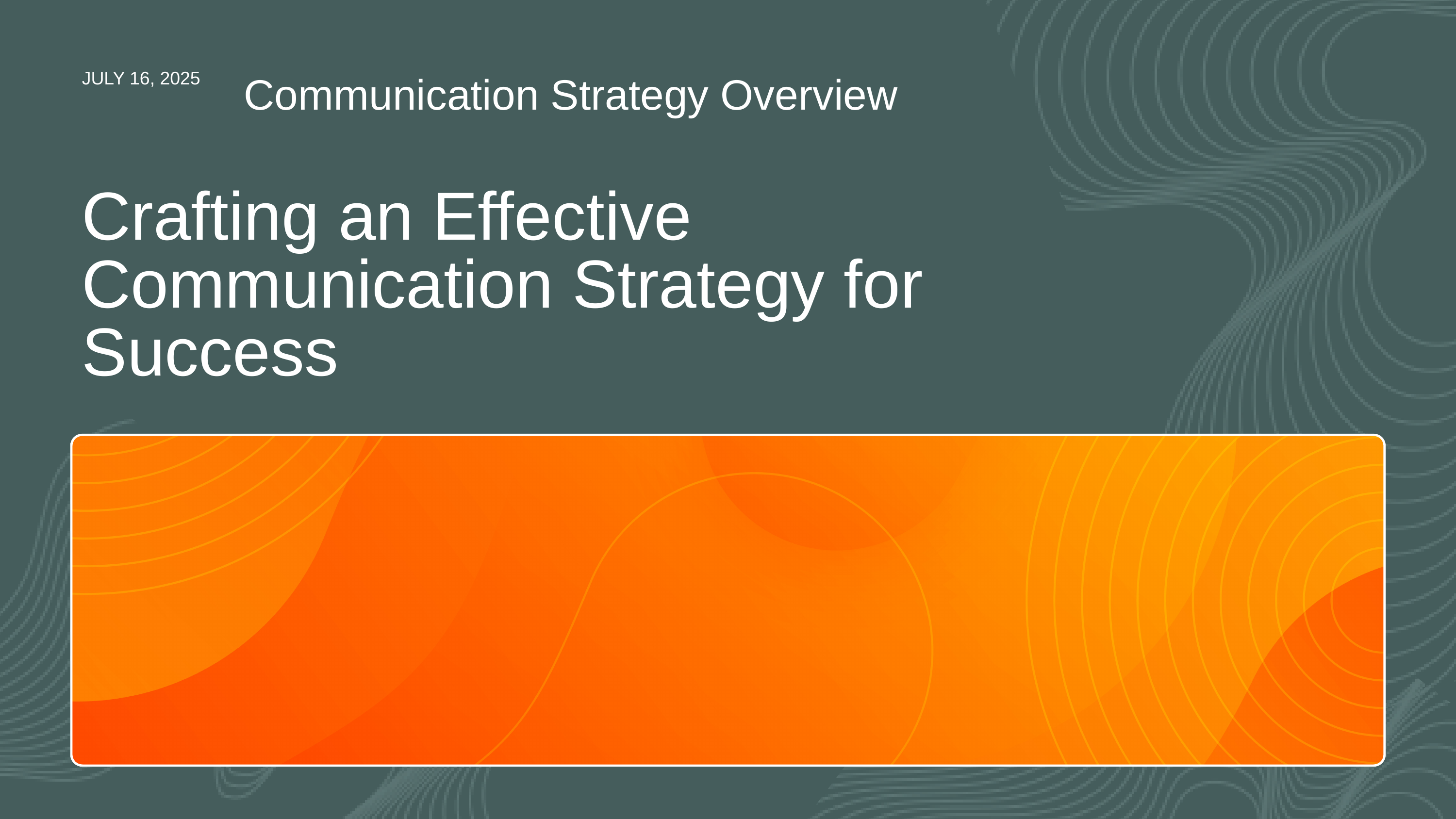

Communication Strategy Overview
JULY 16, 2025
Crafting an Effective Communication Strategy for Success